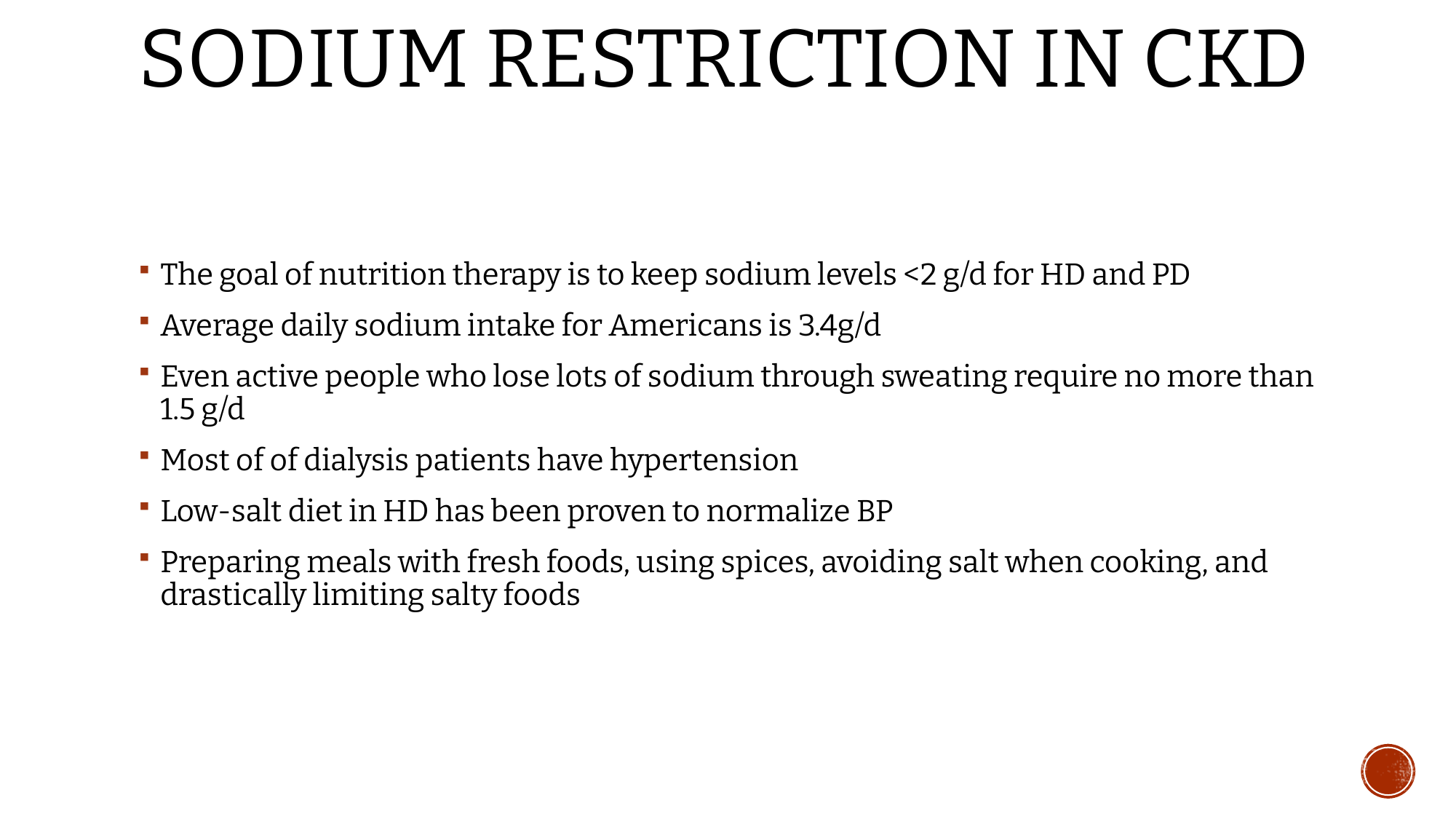

# Sodium Restriction in CKD
The goal of nutrition therapy is to keep sodium levels <2 g/d for HD and PD
Average daily sodium intake for Americans is 3.4g/d
Even active people who lose lots of sodium through sweating require no more than 1.5 g/d
Most of of dialysis patients have hypertension
Low-salt diet in HD has been proven to normalize BP
Preparing meals with fresh foods, using spices, avoiding salt when cooking, and drastically limiting salty foods